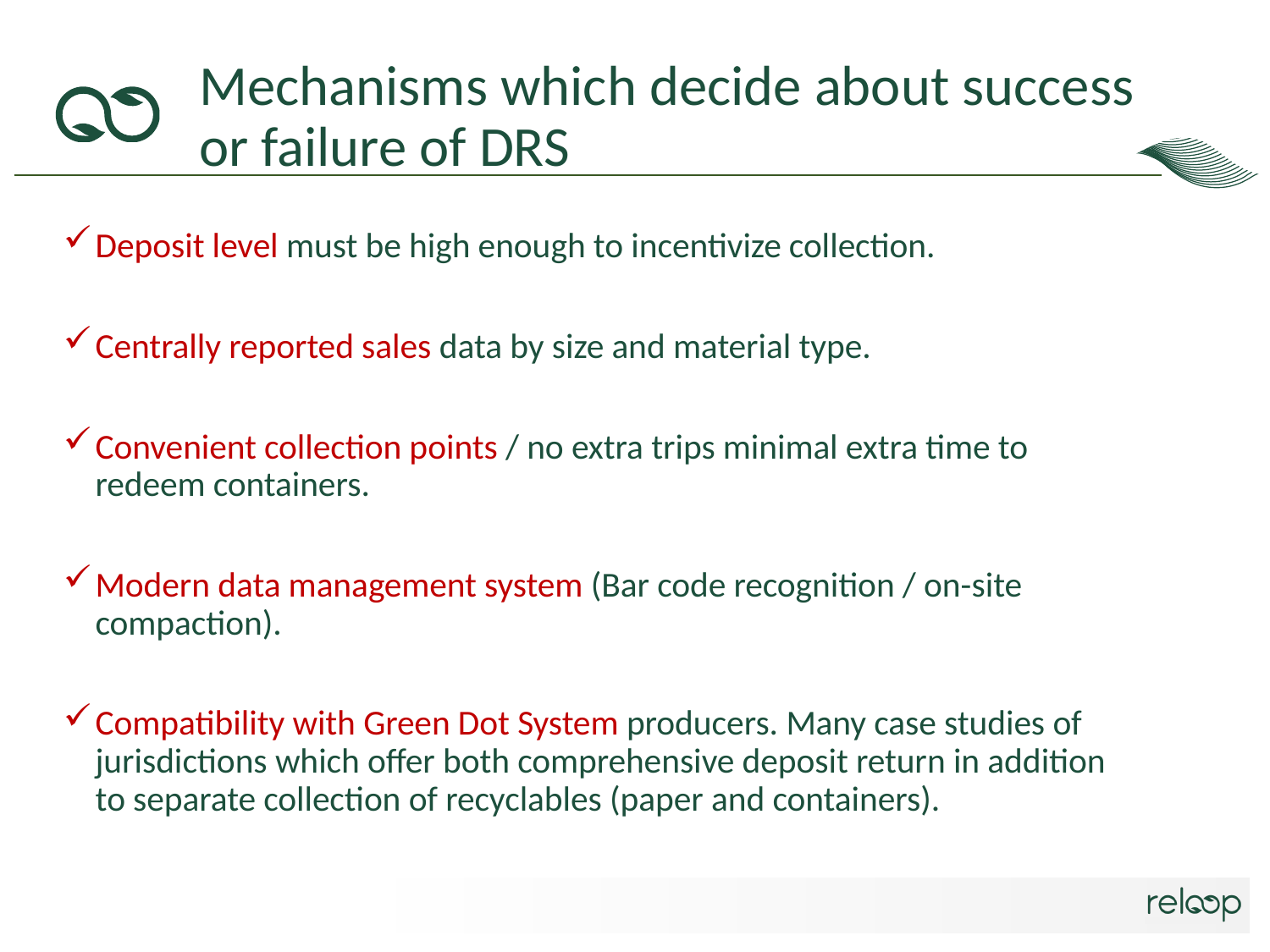

# Mechanisms which decide about success or failure of DRS
Deposit level must be high enough to incentivize collection.

Centrally reported sales data by size and material type.

Convenient collection points / no extra trips minimal extra time to redeem containers.

Modern data management system (Bar code recognition / on-­site compaction).

Compatibility with Green Dot System producers. Many case studies of jurisdictions which offer both comprehensive deposit return in addition to separate collection of recyclables (paper and containers).